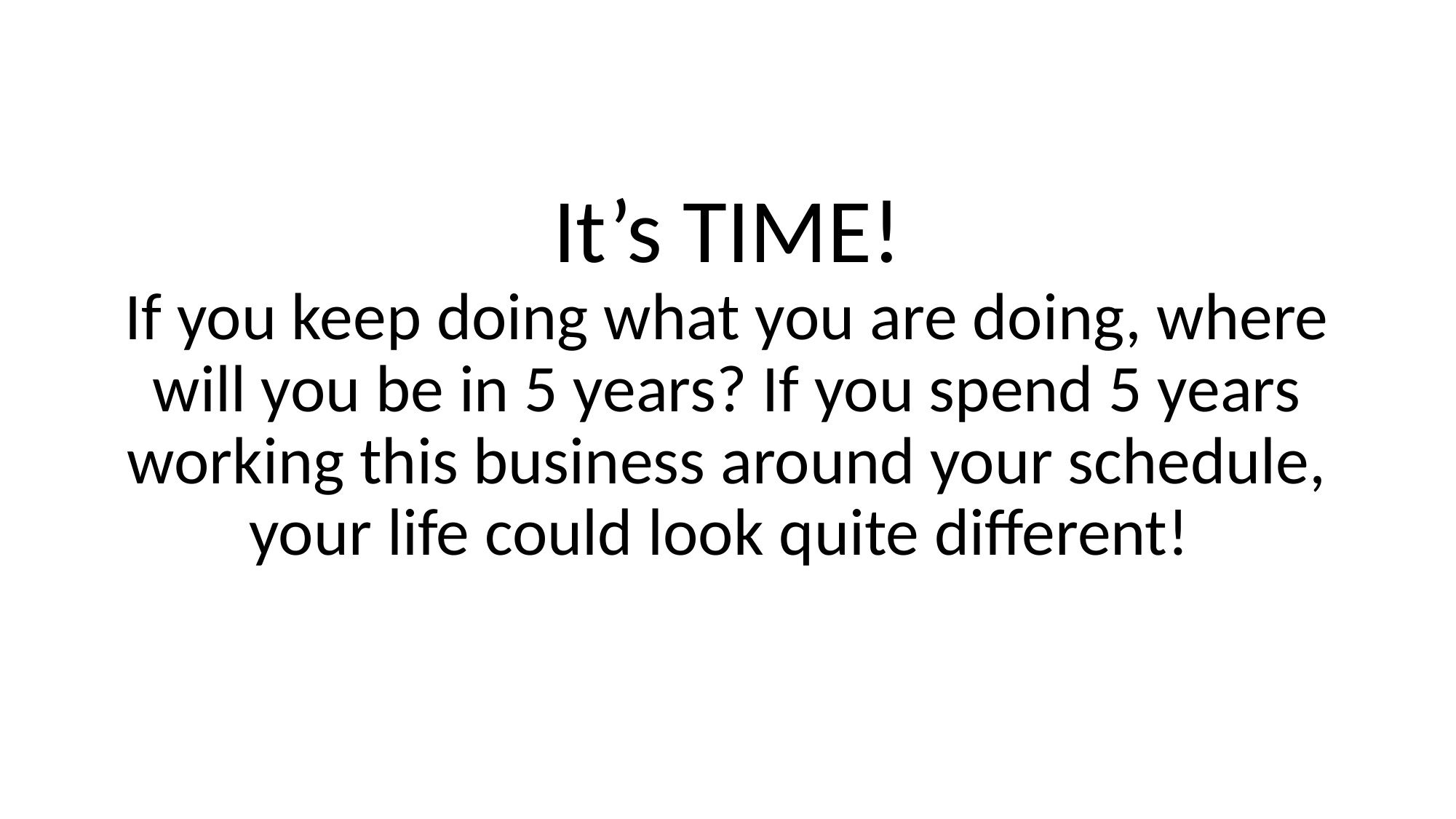

# It’s TIME! If you keep doing what you are doing, where will you be in 5 years? If you spend 5 years working this business around your schedule, your life could look quite different!